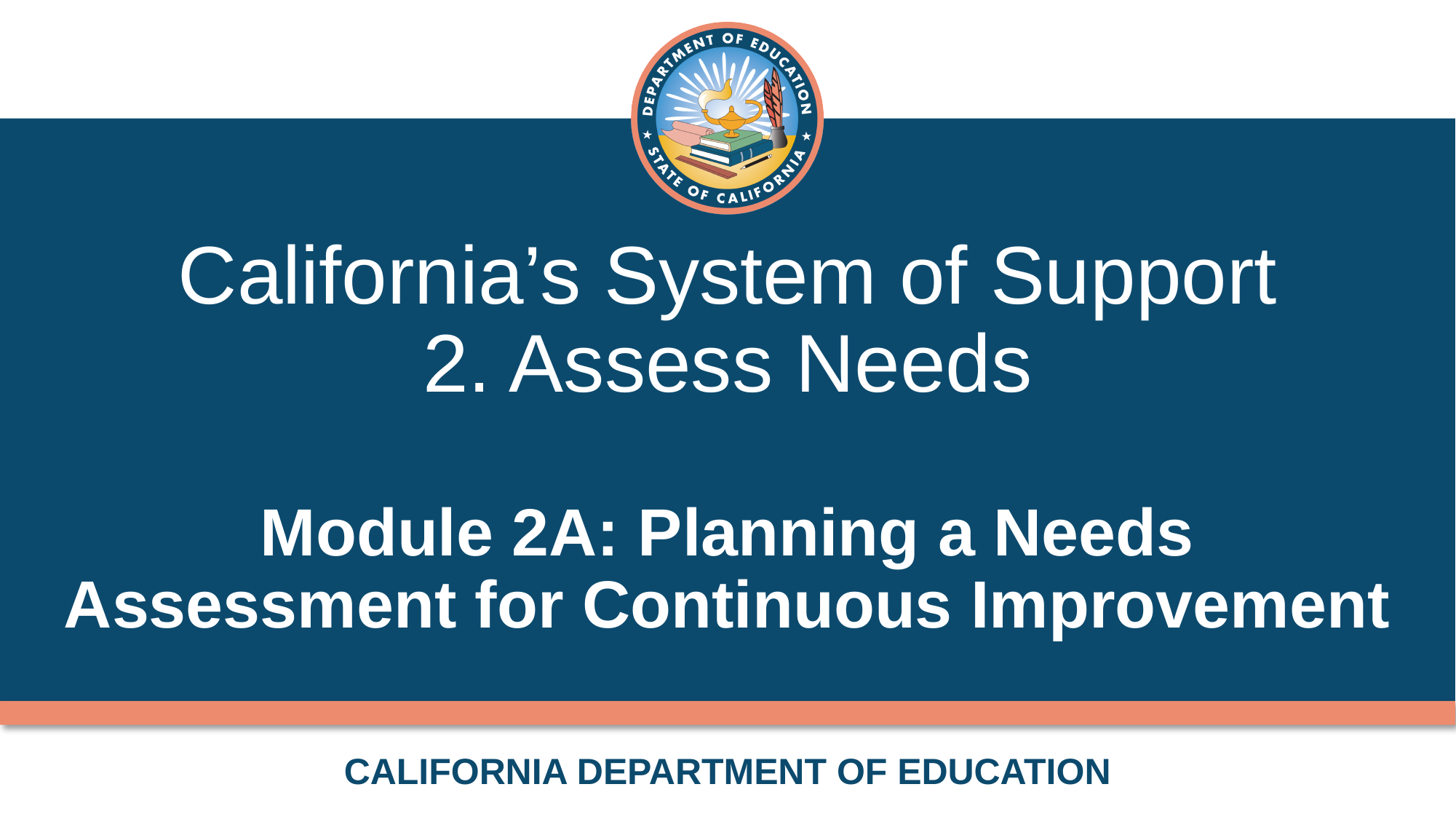

# California’s System of Support 2. Assess Needs Module 2A: Planning a Needs Assessment for Continuous Improvement